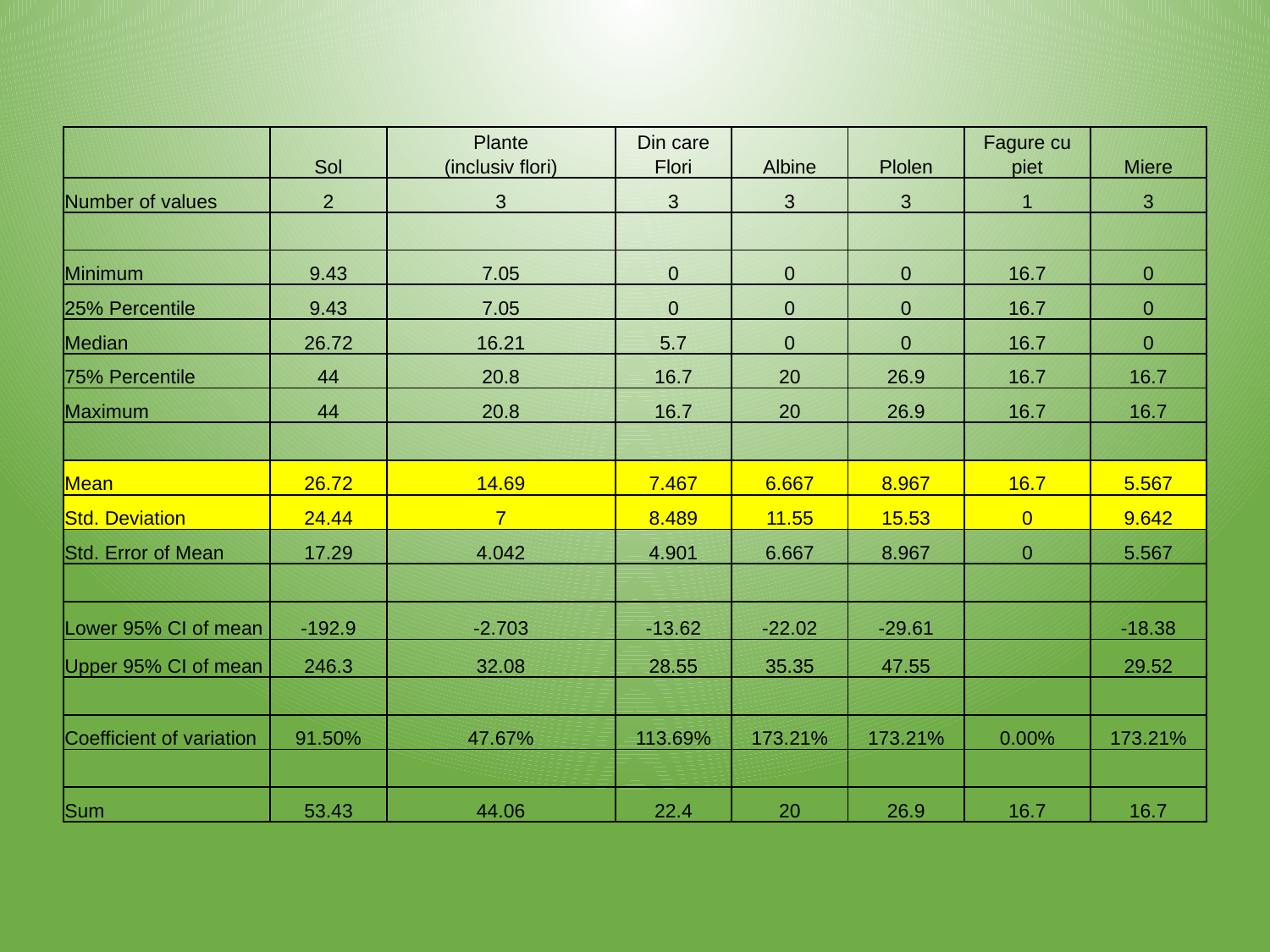

|  | Sol | Plante (inclusiv flori) | Din care Flori | Albine | Plolen | Fagure cu piet | Miere |
| --- | --- | --- | --- | --- | --- | --- | --- |
| Number of values | 2 | 3 | 3 | 3 | 3 | 1 | 3 |
|  |  |  |  |  |  |  |  |
| Minimum | 9.43 | 7.05 | 0 | 0 | 0 | 16.7 | 0 |
| 25% Percentile | 9.43 | 7.05 | 0 | 0 | 0 | 16.7 | 0 |
| Median | 26.72 | 16.21 | 5.7 | 0 | 0 | 16.7 | 0 |
| 75% Percentile | 44 | 20.8 | 16.7 | 20 | 26.9 | 16.7 | 16.7 |
| Maximum | 44 | 20.8 | 16.7 | 20 | 26.9 | 16.7 | 16.7 |
|  |  |  |  |  |  |  |  |
| Mean | 26.72 | 14.69 | 7.467 | 6.667 | 8.967 | 16.7 | 5.567 |
| Std. Deviation | 24.44 | 7 | 8.489 | 11.55 | 15.53 | 0 | 9.642 |
| Std. Error of Mean | 17.29 | 4.042 | 4.901 | 6.667 | 8.967 | 0 | 5.567 |
|  |  |  |  |  |  |  |  |
| Lower 95% CI of mean | -192.9 | -2.703 | -13.62 | -22.02 | -29.61 |  | -18.38 |
| Upper 95% CI of mean | 246.3 | 32.08 | 28.55 | 35.35 | 47.55 |  | 29.52 |
|  |  |  |  |  |  |  |  |
| Coefficient of variation | 91.50% | 47.67% | 113.69% | 173.21% | 173.21% | 0.00% | 173.21% |
|  |  |  |  |  |  |  |  |
| Sum | 53.43 | 44.06 | 22.4 | 20 | 26.9 | 16.7 | 16.7 |